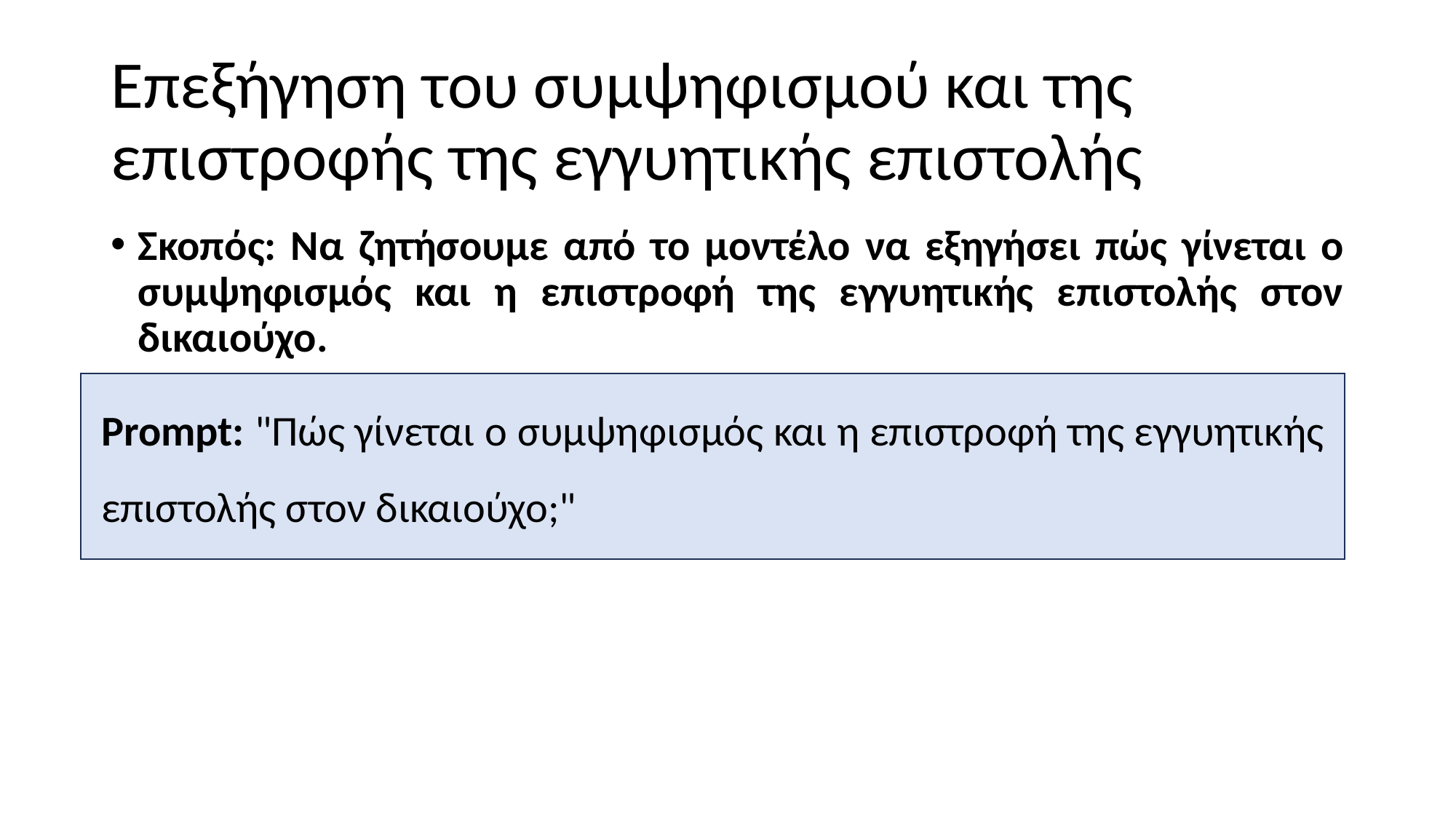

# Επεξήγηση του συμψηφισμού και της επιστροφής της εγγυητικής επιστολής
Σκοπός: Να ζητήσουμε από το μοντέλο να εξηγήσει πώς γίνεται ο συμψηφισμός και η επιστροφή της εγγυητικής επιστολής στον δικαιούχο.
Prompt: "Πώς γίνεται ο συμψηφισμός και η επιστροφή της εγγυητικής επιστολής στον δικαιούχο;"